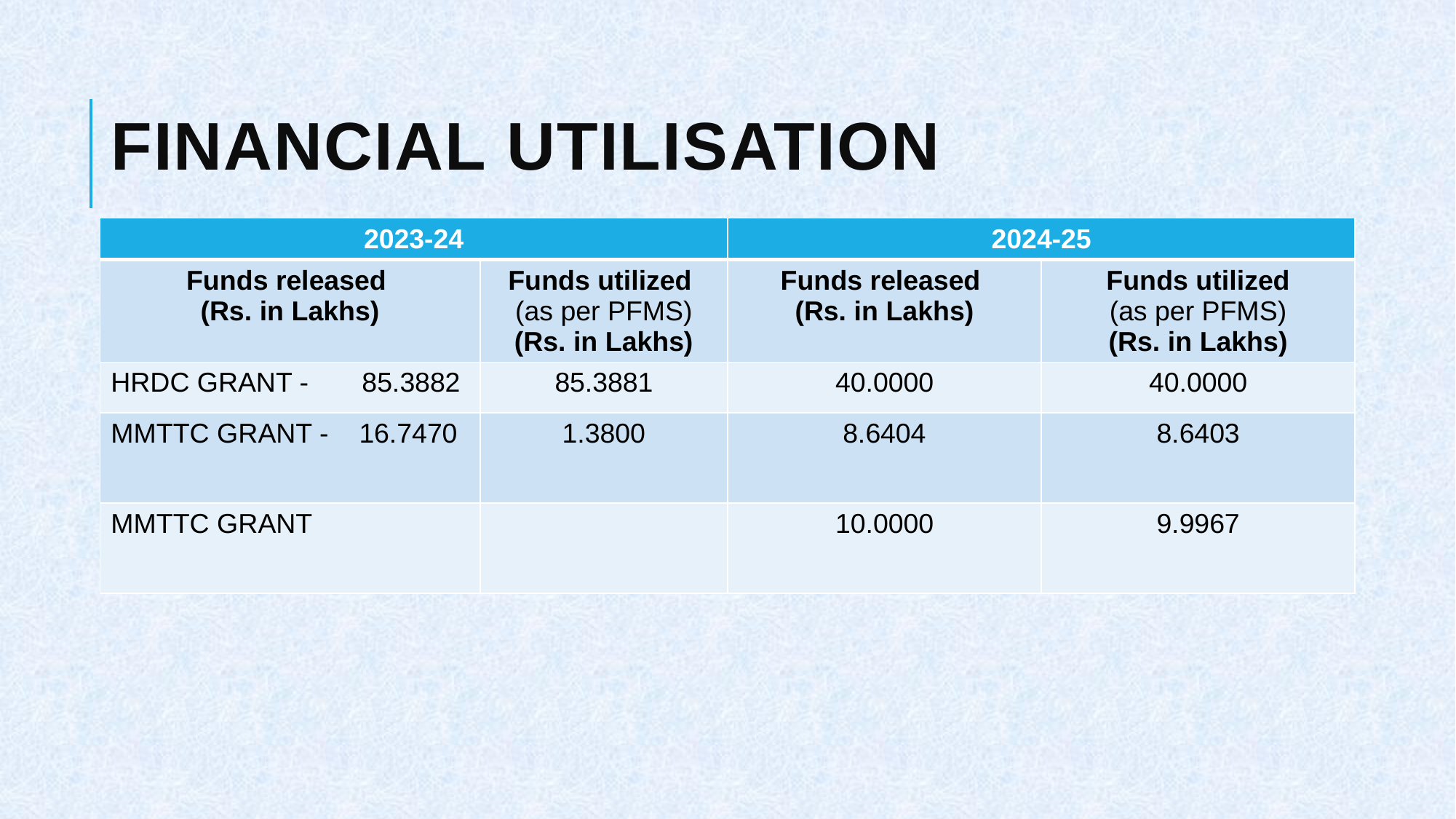

# Financial Utilisation
| 2023-24 |  | 2024-25 |  |
| --- | --- | --- | --- |
| Funds released (Rs. in Lakhs) | Funds utilized (as per PFMS) (Rs. in Lakhs) | Funds released (Rs. in Lakhs) | Funds utilized (as per PFMS) (Rs. in Lakhs) |
| HRDC GRANT - 85.3882 | 85.3881 | 40.0000 | 40.0000 |
| MMTTC GRANT - 16.7470 | 1.3800 | 8.6404 | 8.6403 |
| MMTTC GRANT |  | 10.0000 | 9.9967 |